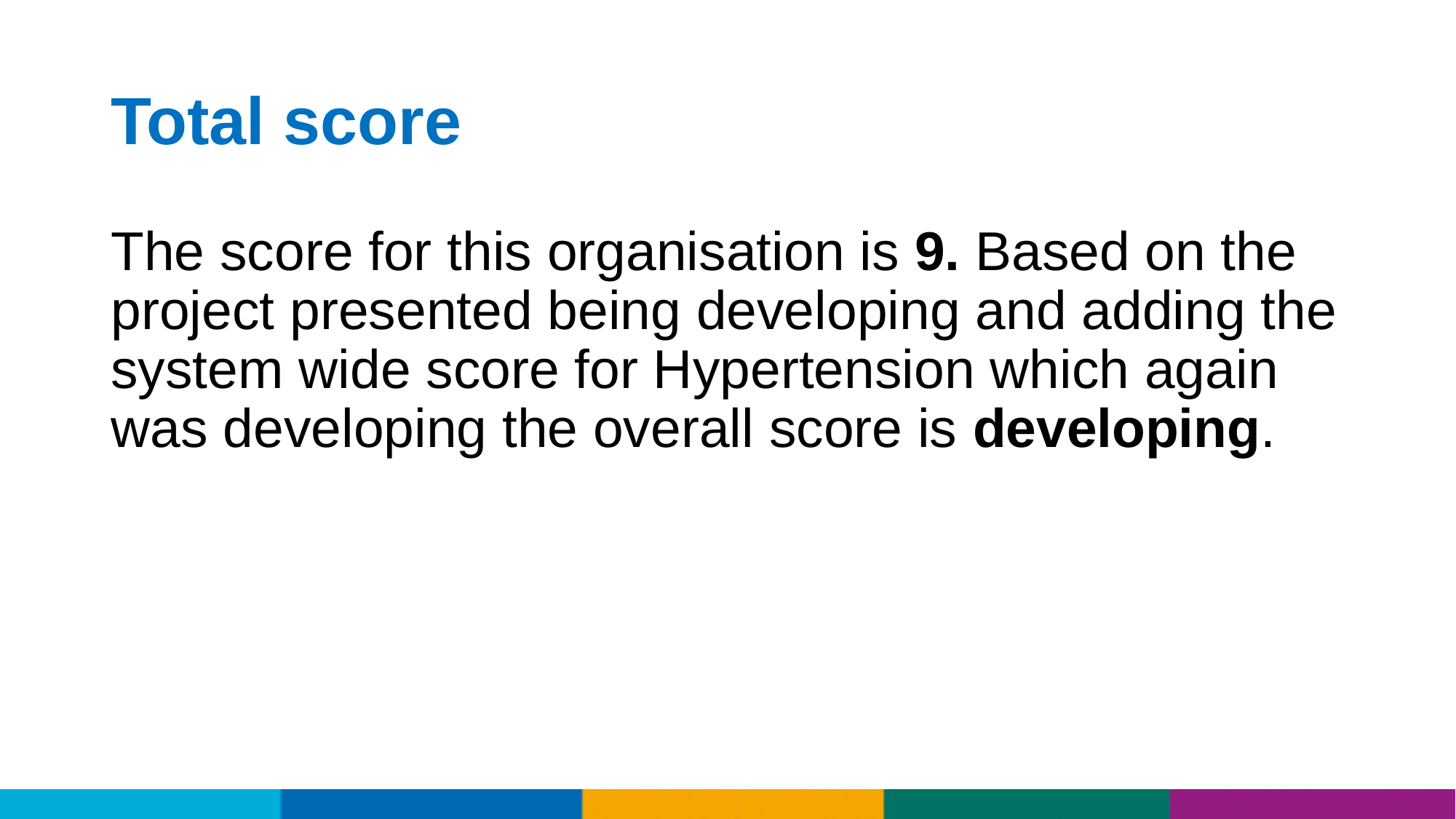

# Total score
The score for this organisation is 9. Based on the project presented being developing and adding the system wide score for Hypertension which again was developing the overall score is developing.